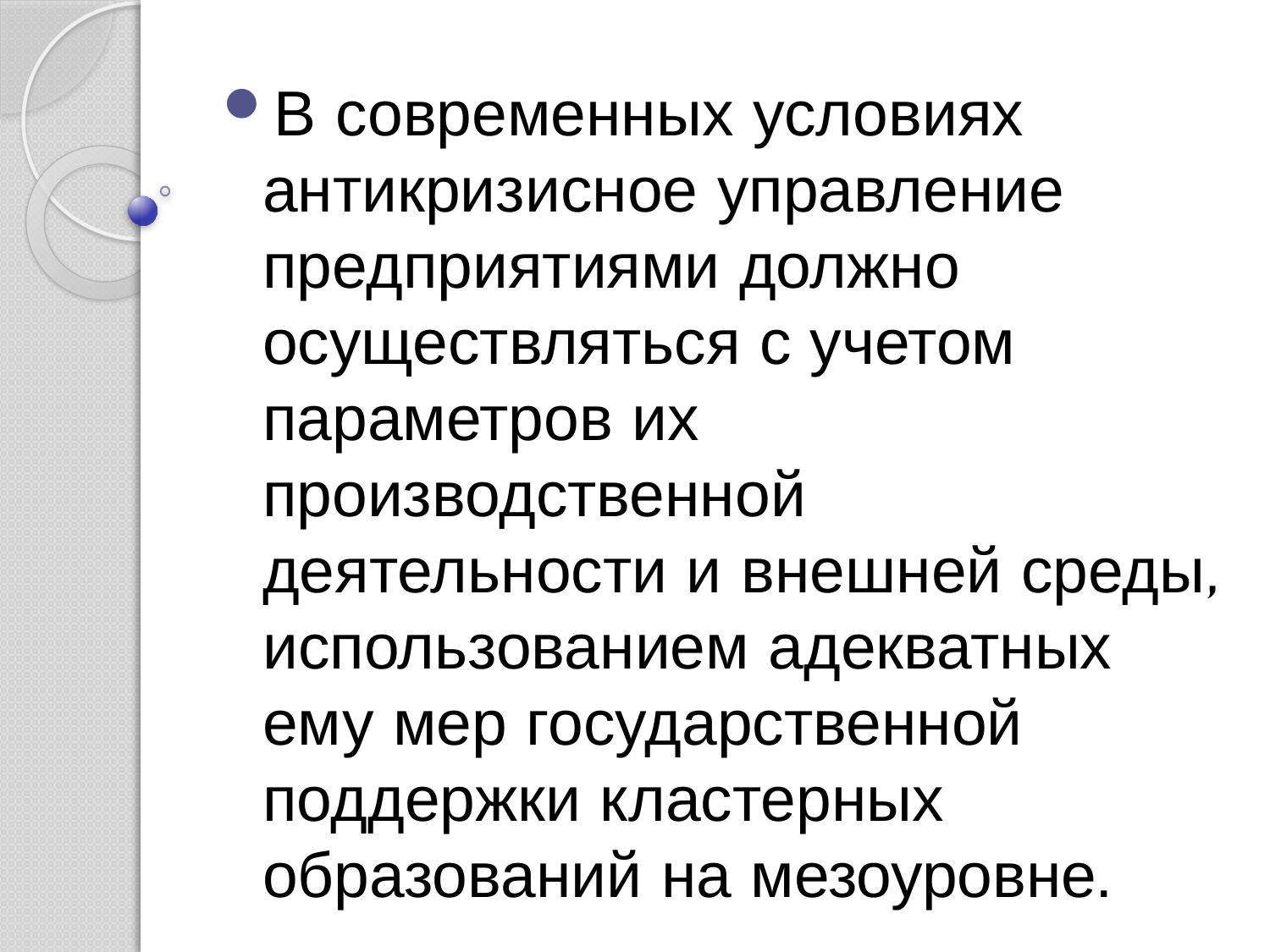

В современных условиях антикризисное управление предприятиями должно осуществляться с учетом параметров их производственной деятельности и внешней среды, использованием адекватных ему мер государственной поддержки кластерных образований на мезоуровне.